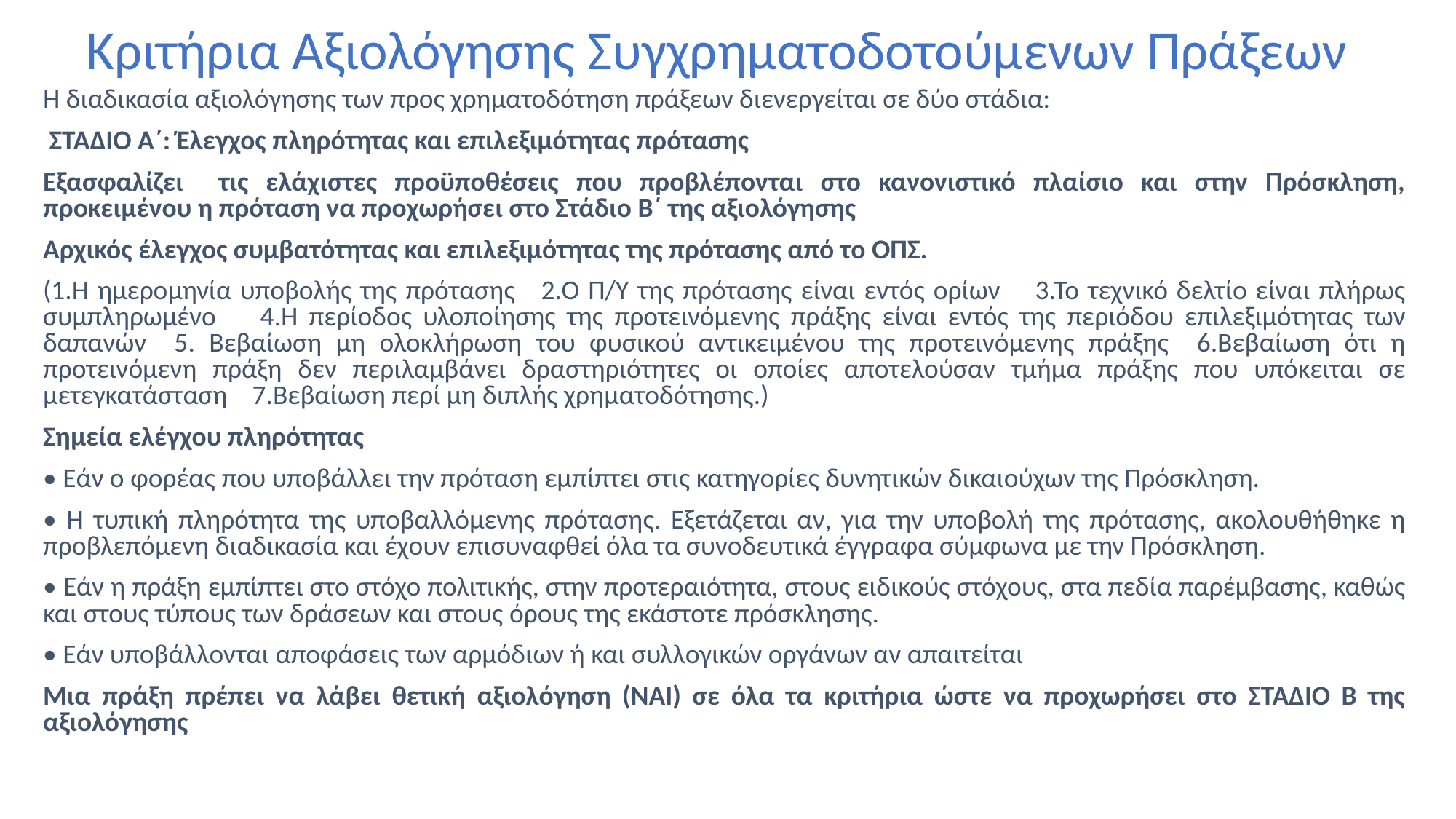

# Κριτήρια Αξιολόγησης Συγχρηματοδοτούμενων Πράξεων
Η διαδικασία αξιολόγησης των προς χρηματοδότηση πράξεων διενεργείται σε δύο στάδια:
 ΣΤΑΔΙΟ Α΄: Έλεγχος πληρότητας και επιλεξιμότητας πρότασης
Εξασφαλίζει  τις ελάχιστες προϋποθέσεις που προβλέπονται στο κανονιστικό πλαίσιο και στην Πρόσκληση, προκειμένου η πρόταση να προχωρήσει στο Στάδιο Β΄ της αξιολόγησης
Αρχικός έλεγχος συμβατότητας και επιλεξιμότητας της πρότασης από το ΟΠΣ.
(1.Η ημερομηνία υποβολής της πρότασης   2.Ο Π/Υ της πρότασης είναι εντός ορίων    3.Το τεχνικό δελτίο είναι πλήρως συμπληρωμένο    4.Η περίοδος υλοποίησης της προτεινόμενης πράξης είναι εντός της περιόδου επιλεξιμότητας των δαπανών  5. Βεβαίωση μη ολοκλήρωση του φυσικού αντικειμένου της προτεινόμενης πράξης  6.Βεβαίωση ότι η προτεινόμενη πράξη δεν περιλαμβάνει δραστηριότητες οι οποίες αποτελούσαν τμήμα πράξης που υπόκειται σε μετεγκατάσταση    7.Βεβαίωση περί μη διπλής χρηματοδότησης.)
Σημεία ελέγχου πληρότητας
• Εάν ο φορέας που υποβάλλει την πρόταση εμπίπτει στις κατηγορίες δυνητικών δικαιούχων της Πρόσκληση.
• Η τυπική πληρότητα της υποβαλλόμενης πρότασης. Εξετάζεται αν, για την υποβολή της πρότασης, ακολουθήθηκε η προβλεπόμενη διαδικασία και έχουν επισυναφθεί όλα τα συνοδευτικά έγγραφα σύμφωνα με την Πρόσκληση.
• Εάν η πράξη εμπίπτει στο στόχο πολιτικής, στην προτεραιότητα, στους ειδικούς στόχους, στα πεδία παρέμβασης, καθώς και στους τύπους των δράσεων και στους όρους της εκάστοτε πρόσκλησης.
• Εάν υποβάλλονται αποφάσεις των αρμόδιων ή και συλλογικών οργάνων αν απαιτείται
Μια πράξη πρέπει να λάβει θετική αξιολόγηση (ΝΑΙ) σε όλα τα κριτήρια ώστε να προχωρήσει στο ΣΤΑΔΙΟ Β της αξιολόγησης